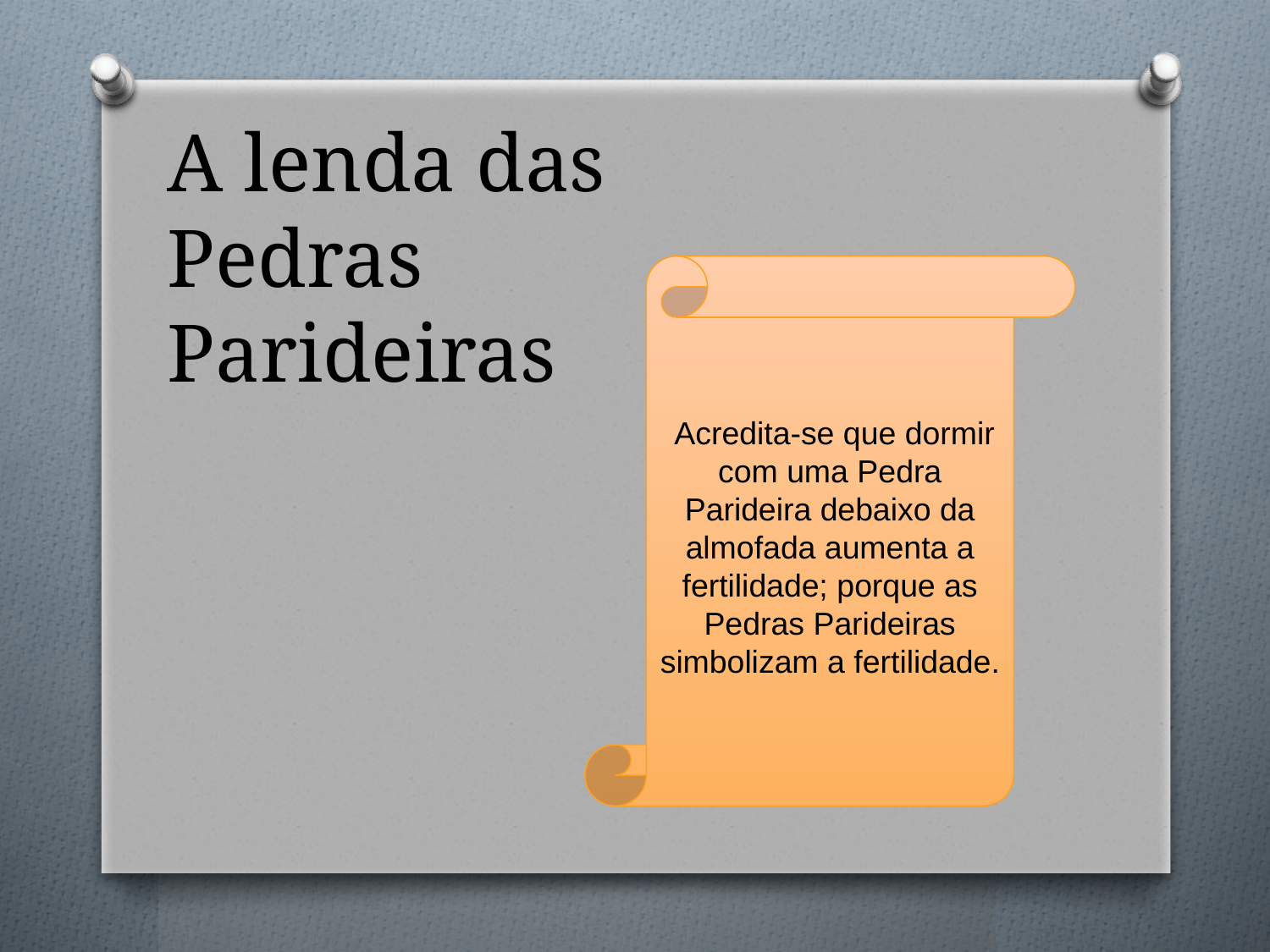

A lenda das Pedras Parideiras

 Acredita-se que dormir com uma Pedra Parideira debaixo da almofada aumenta a fertilidade; porque as Pedras Parideiras simbolizam a fertilidade.